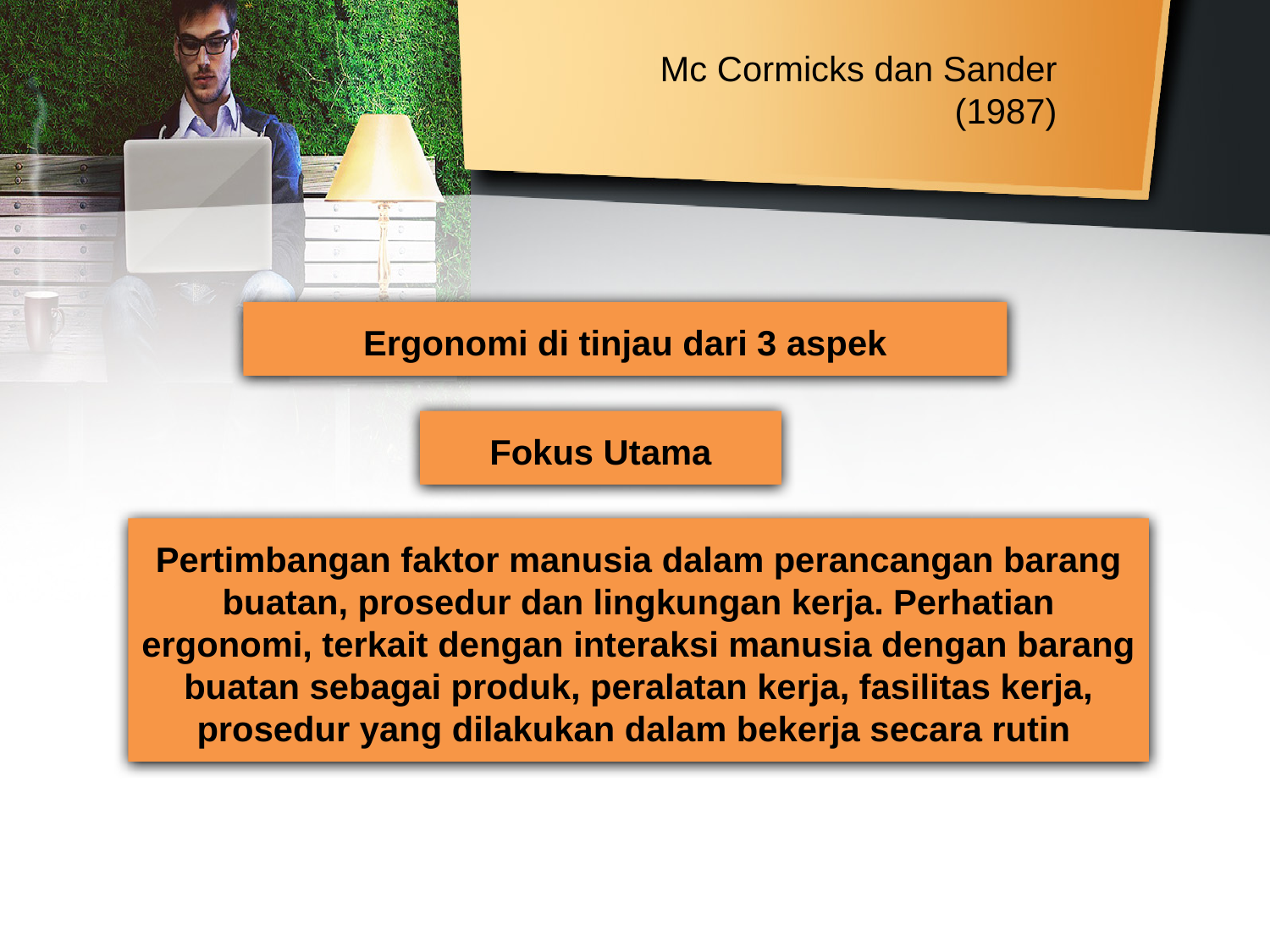

# Mc Cormicks dan Sander (1987)
Ergonomi di tinjau dari 3 aspek
Fokus Utama
Pertimbangan faktor manusia dalam perancangan barang buatan, prosedur dan lingkungan kerja. Perhatian ergonomi, terkait dengan interaksi manusia dengan barang buatan sebagai produk, peralatan kerja, fasilitas kerja, prosedur yang dilakukan dalam bekerja secara rutin